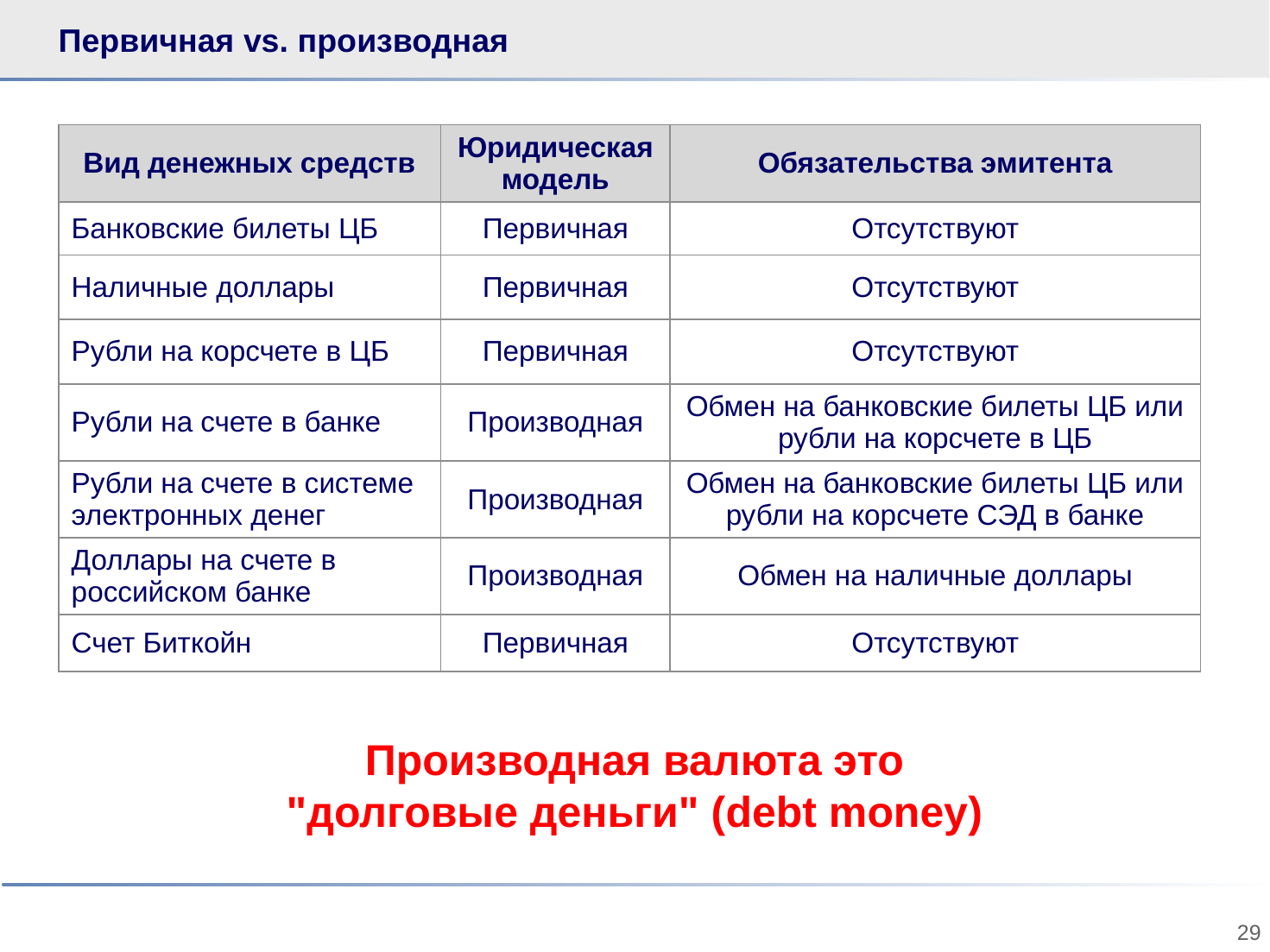

# Первичная vs. производная
| Вид денежных средств | Юридическая модель | Обязательства эмитента |
| --- | --- | --- |
| Банковские билеты ЦБ | Первичная | Отсутствуют |
| Наличные доллары | Первичная | Отсутствуют |
| Рубли на корсчете в ЦБ | Первичная | Отсутствуют |
| Рубли на счете в банке | Производная | Обмен на банковские билеты ЦБ или рубли на корсчете в ЦБ |
| Рубли на счете в системе электронных денег | Производная | Обмен на банковские билеты ЦБ или рубли на корсчете СЭД в банке |
| Доллары на счете в российском банке | Производная | Обмен на наличные доллары |
| Счет Биткойн | Первичная | Отсутствуют |
Производная валюта это "долговые деньги" (debt money)